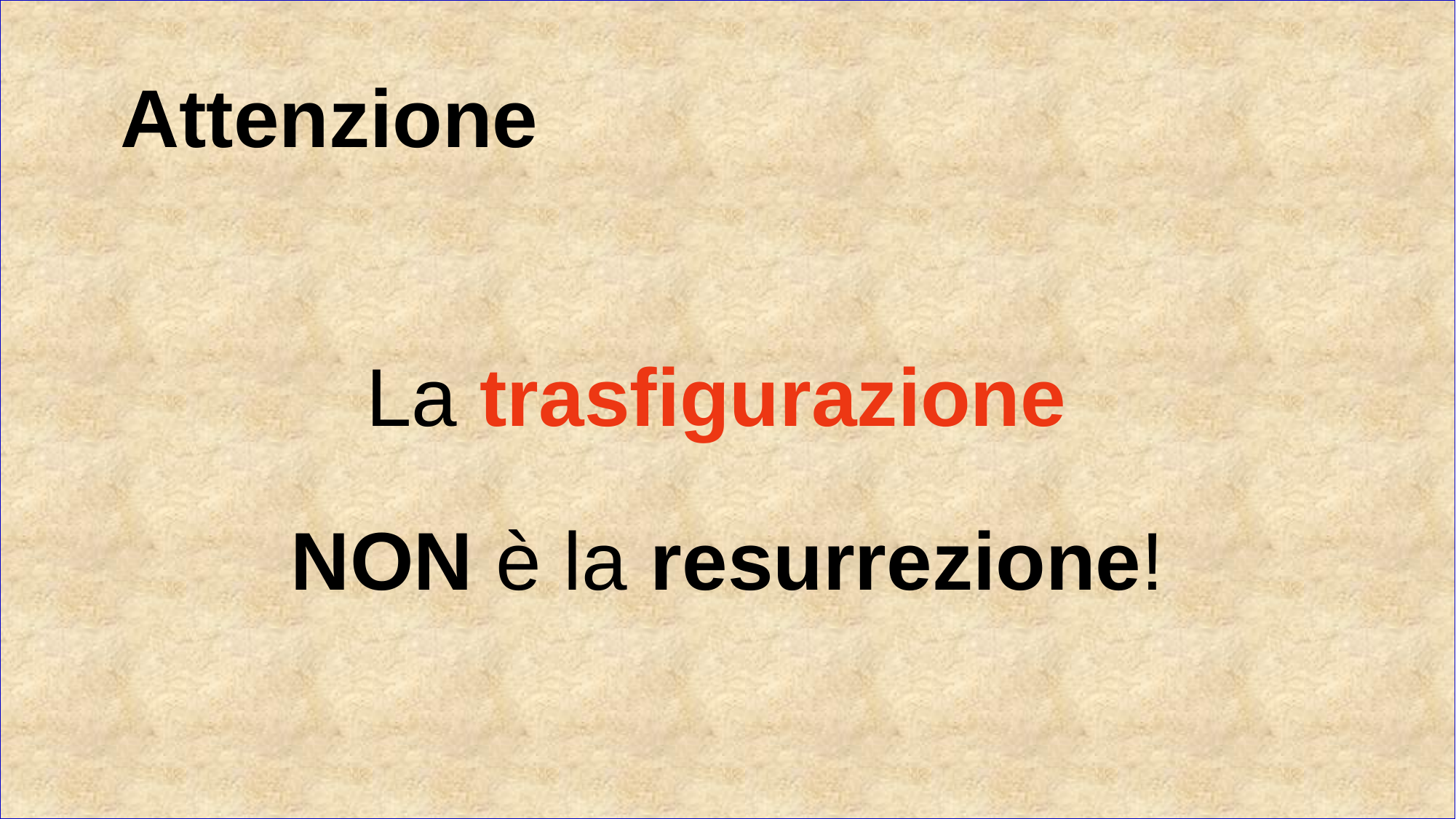

Attenzione

La trasfigurazione
NON è la resurrezione!